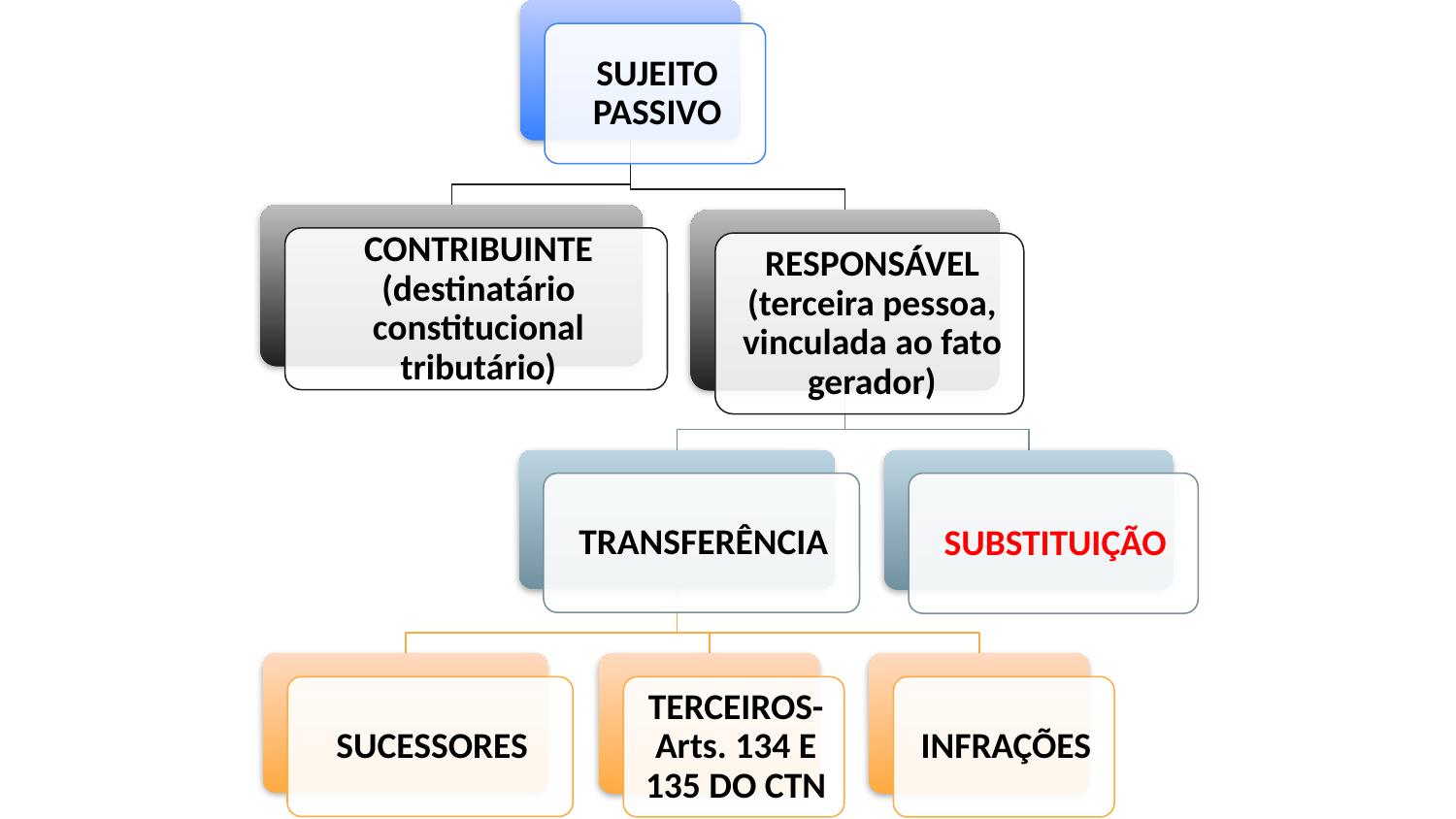

SUJEITO PASSIVO
CONTRIBUINTE (destinatário constitucional tributário)
RESPONSÁVEL (terceira pessoa, vinculada ao fato gerador)
TRANSFERÊNCIA
SUCESSORES
TERCEIROS- Arts. 134 E 135 DO CTN
INFRAÇÕES
SUBSTITUIÇÃO